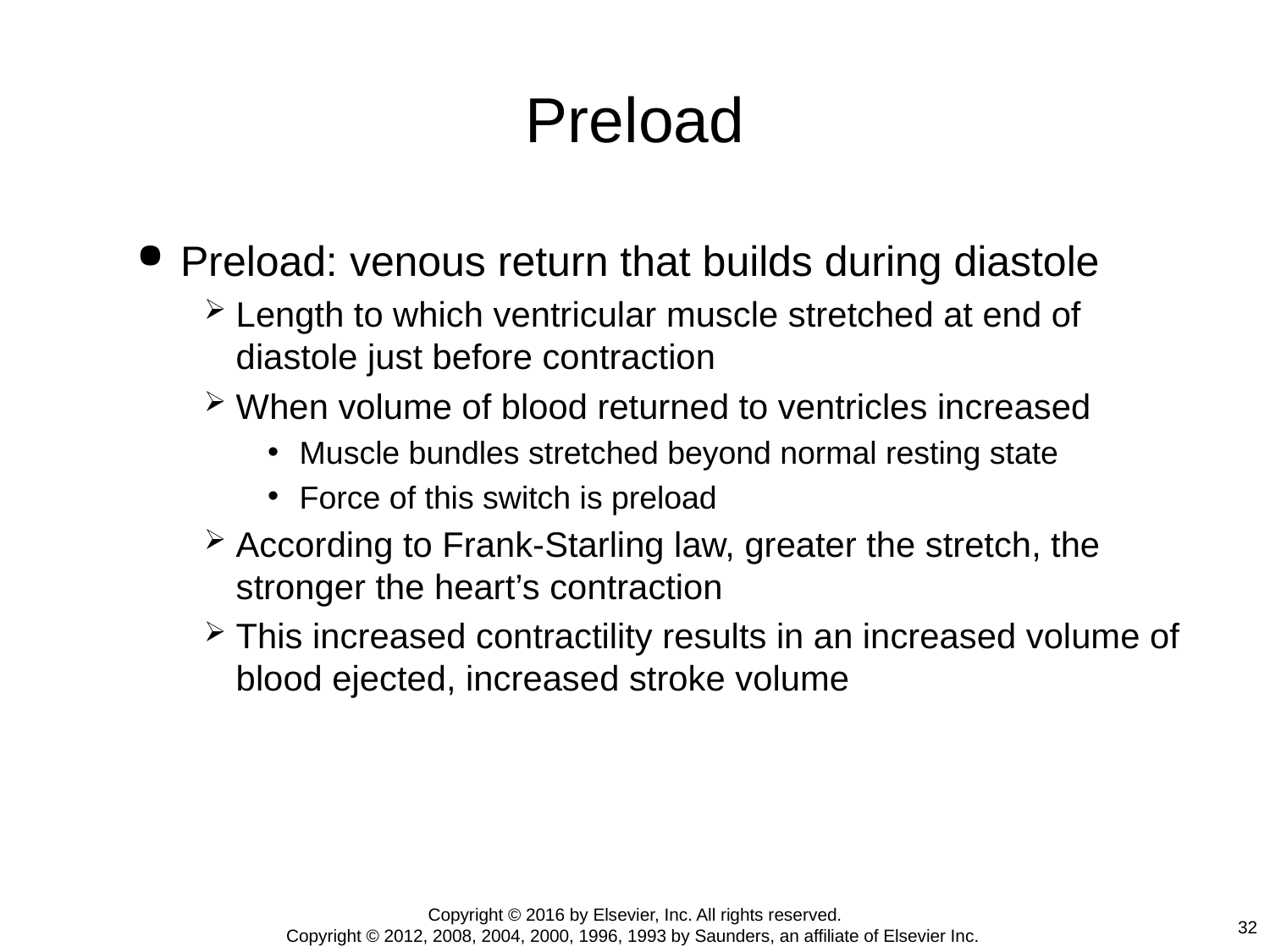

# Preload
Preload: venous return that builds during diastole
Length to which ventricular muscle stretched at end of diastole just before contraction
When volume of blood returned to ventricles increased
Muscle bundles stretched beyond normal resting state
Force of this switch is preload
According to Frank-Starling law, greater the stretch, the stronger the heart’s contraction
This increased contractility results in an increased volume of blood ejected, increased stroke volume
Copyright © 2016 by Elsevier, Inc. All rights reserved.
Copyright © 2012, 2008, 2004, 2000, 1996, 1993 by Saunders, an affiliate of Elsevier Inc.
32